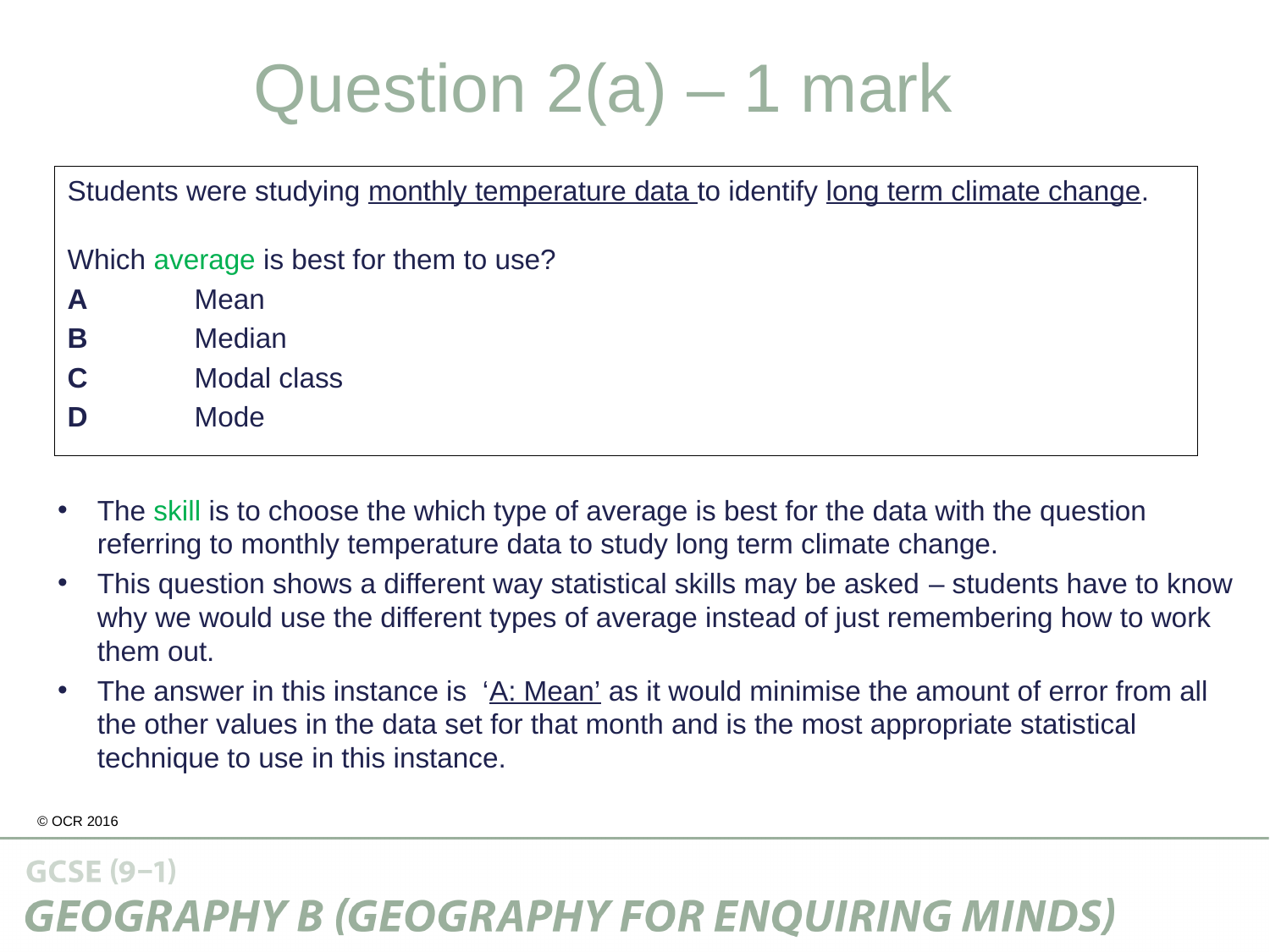

Question 2(a) – 1 mark
Students were studying monthly temperature data to identify long term climate change.

Which average is best for them to use?
A	Mean
B	Median
C	Modal class
D	Mode
The skill is to choose the which type of average is best for the data with the question referring to monthly temperature data to study long term climate change.
This question shows a different way statistical skills may be asked – students have to know why we would use the different types of average instead of just remembering how to work them out.
The answer in this instance is  ‘A: Mean’ as it would minimise the amount of error from all the other values in the data set for that month and is the most appropriate statistical technique to use in this instance.